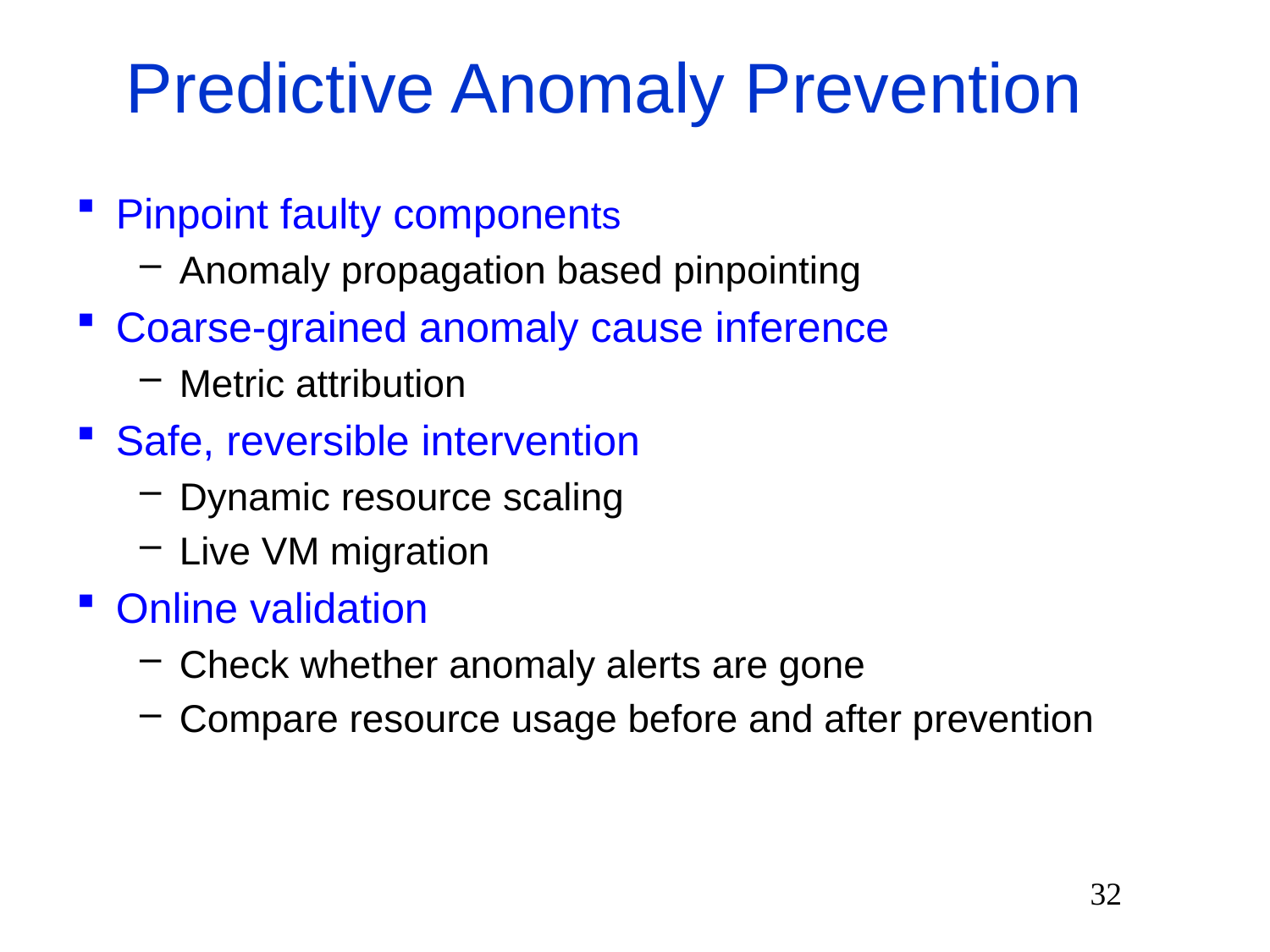

# Predictive Anomaly Prevention
Pinpoint faulty components
Anomaly propagation based pinpointing
Coarse-grained anomaly cause inference
Metric attribution
Safe, reversible intervention
Dynamic resource scaling
Live VM migration
Online validation
Check whether anomaly alerts are gone
Compare resource usage before and after prevention

32